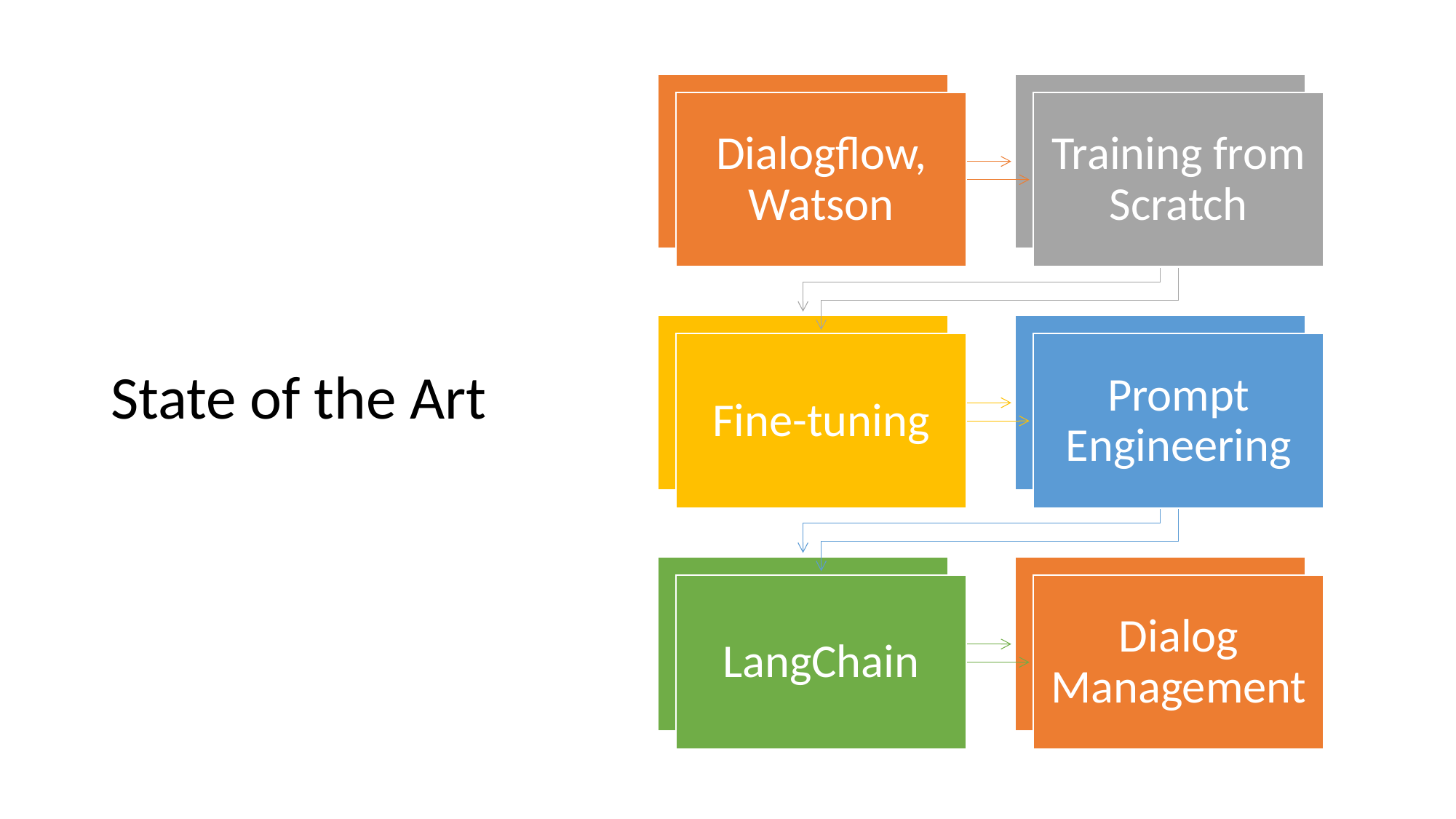

# State of the Art

Dialogflow, Watson

Training from Scratch

Fine-tuning

Prompt Engineering

LangChain
Dialog Management

Dialogflow, Watson

Training from Scratch

Fine-tuning

Prompt Engineering

LangChain
Dialog Management